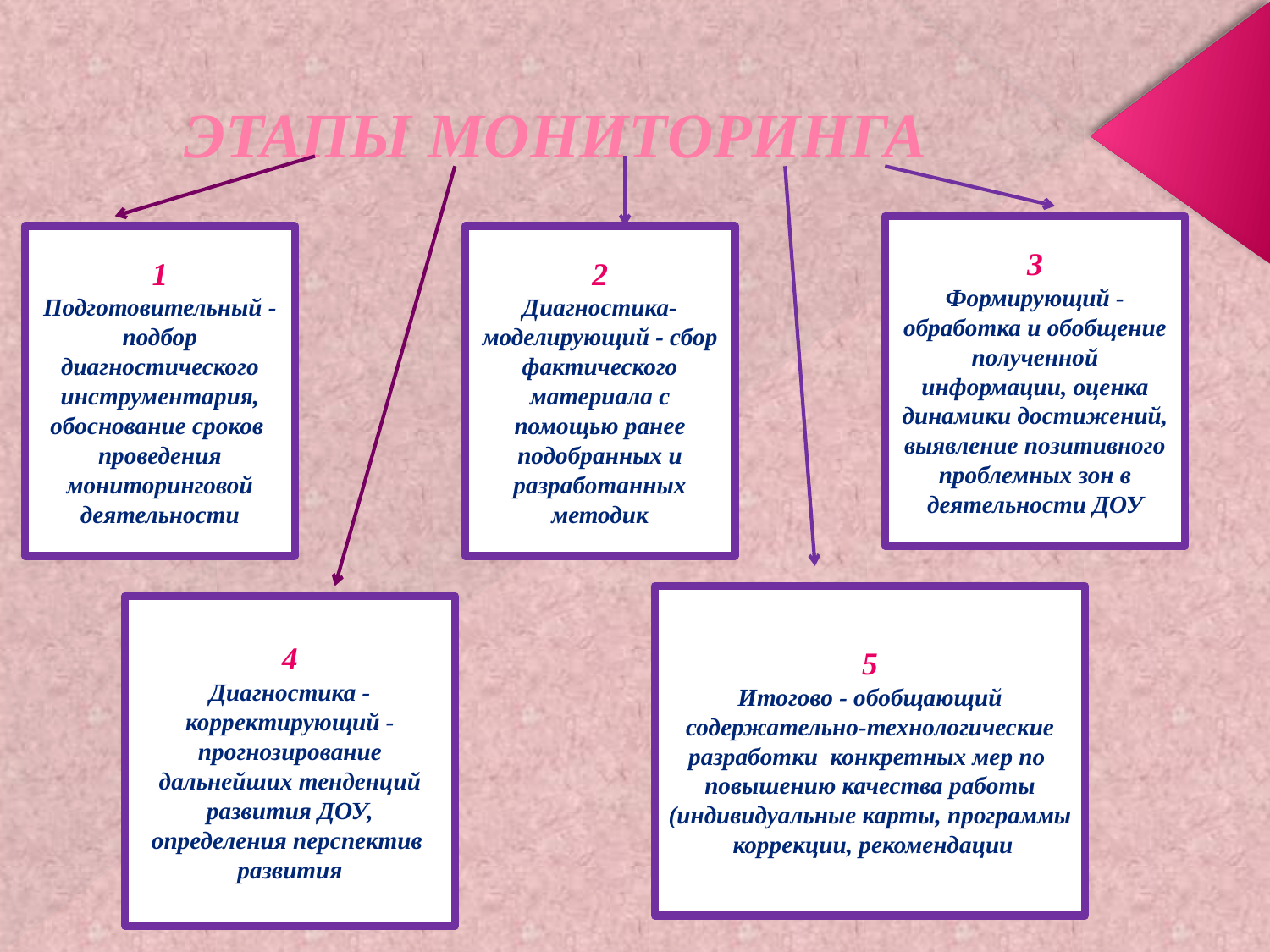

# ЭТАПЫ МОНИТОРИНГА
3
Формирующий - обработка и обобщение полученной информации, оценка динамики достижений, выявление позитивного проблемных зон в деятельности ДОУ
1
Подготовительный - подбор диагностического инструментария, обоснование сроков  проведения мониторинговой деятельности
2
Диагностика- моделирующий - сбор фактического материала с помощью ранее подобранных и разработанных методик
5
Итогово - обобщающий содержательно-технологические разработки  конкретных мер по  повышению качества работы (индивидуальные карты, программы  коррекции, рекомендации
4
Диагностика -корректирующий - прогнозирование дальнейших тенденций развития ДОУ, определения перспектив  развития